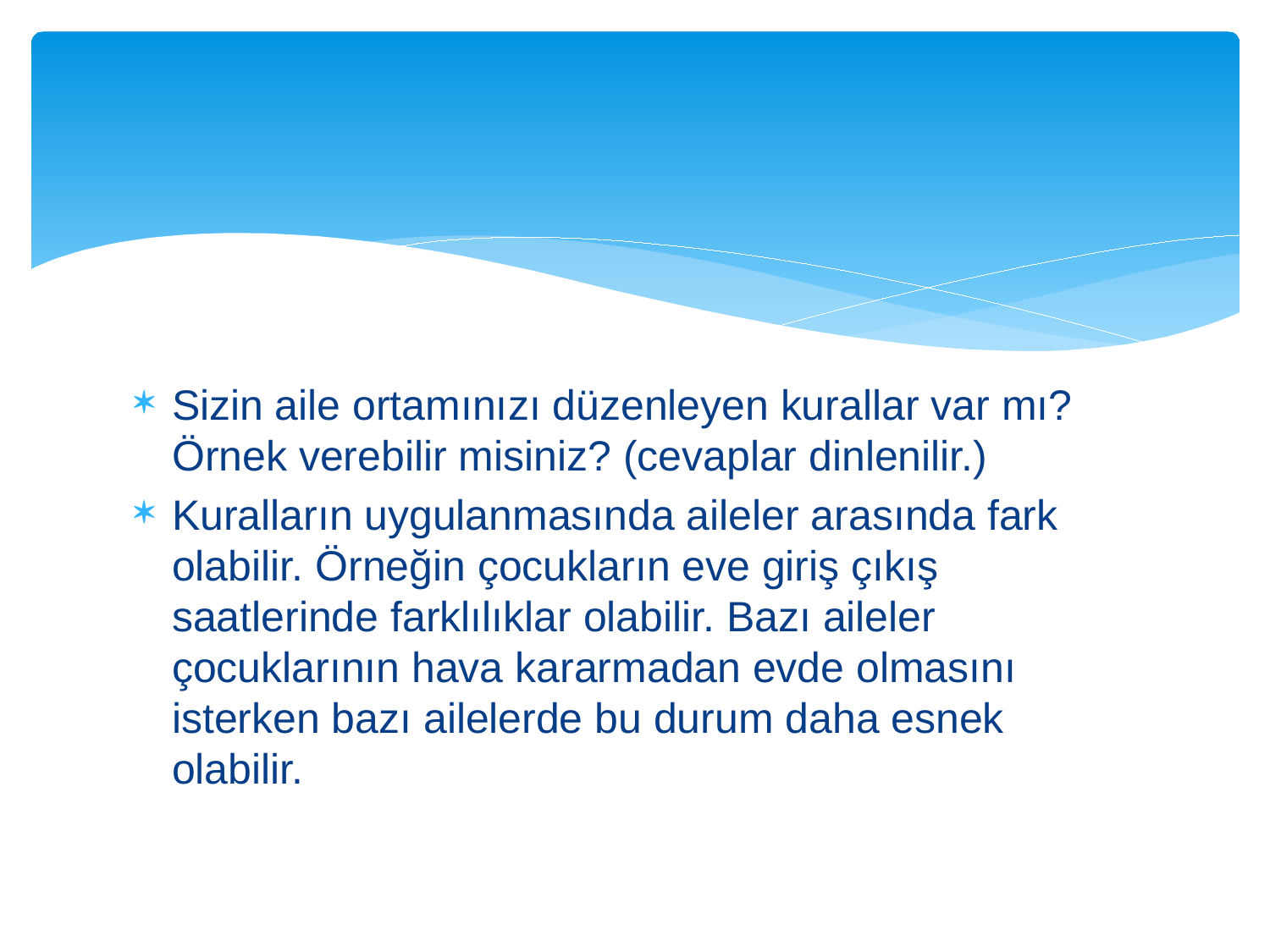

Sizin aile ortamınızı düzenleyen kurallar var mı? Örnek verebilir misiniz? (cevaplar dinlenilir.)
Kuralların uygulanmasında aileler arasında fark olabilir. Örneğin çocukların eve giriş çıkış saatlerinde farklılıklar olabilir. Bazı aileler çocuklarının hava kararmadan evde olmasını isterken bazı ailelerde bu durum daha esnek olabilir.